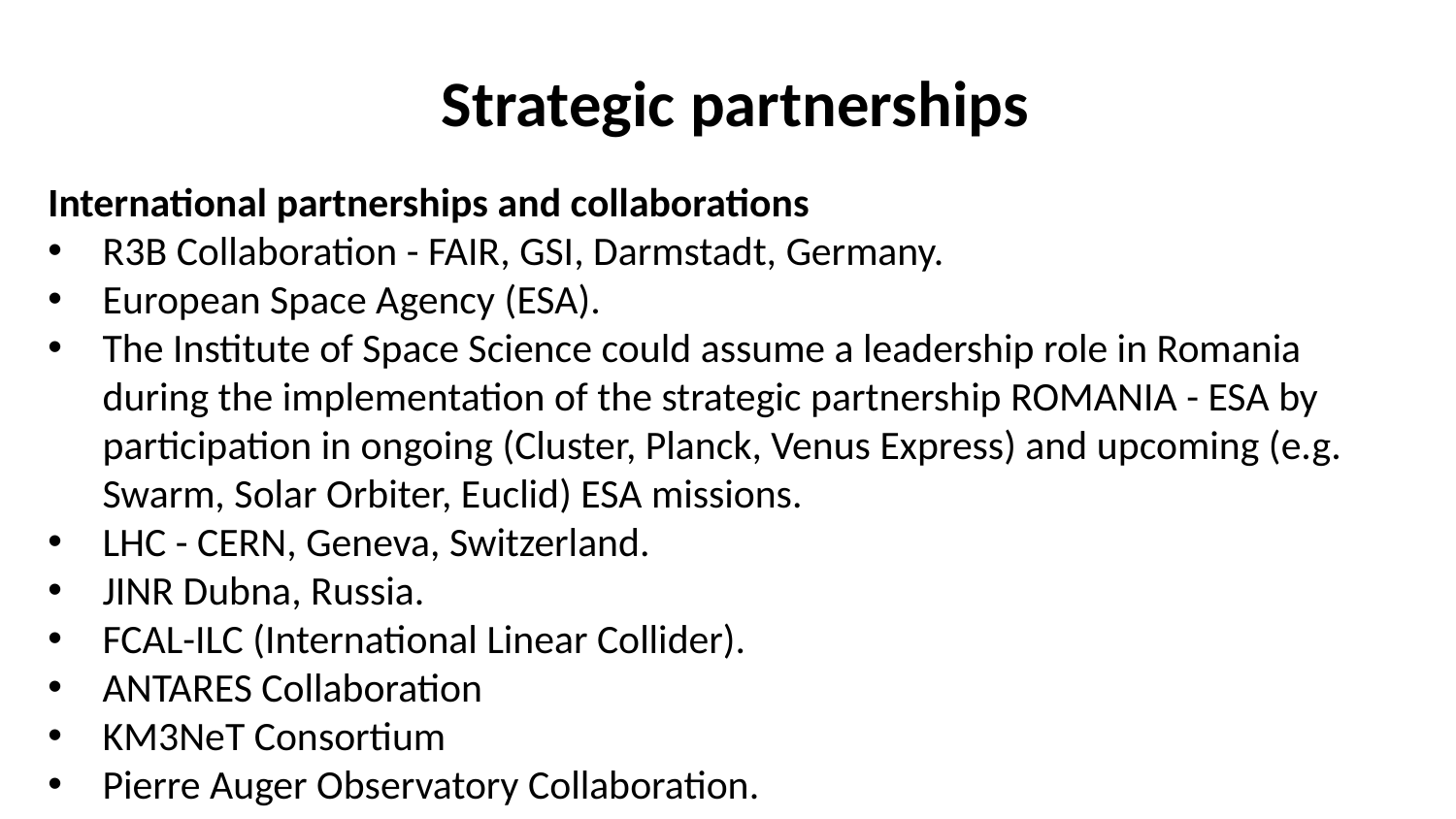

# Strategic partnerships
International partnerships and collaborations
R3B Collaboration - FAIR, GSI, Darmstadt, Germany.
European Space Agency (ESA).
The Institute of Space Science could assume a leadership role in Romania during the implementation of the strategic partnership ROMANIA - ESA by participation in ongoing (Cluster, Planck, Venus Express) and upcoming (e.g. Swarm, Solar Orbiter, Euclid) ESA missions.
LHC - CERN, Geneva, Switzerland.
JINR Dubna, Russia.
FCAL-ILC (International Linear Collider).
ANTARES Collaboration
KM3NeT Consortium
Pierre Auger Observatory Collaboration.
Collaboration agreement between ISS and the Physics Department of the Bologna University, Italy
MEDES (CNES)